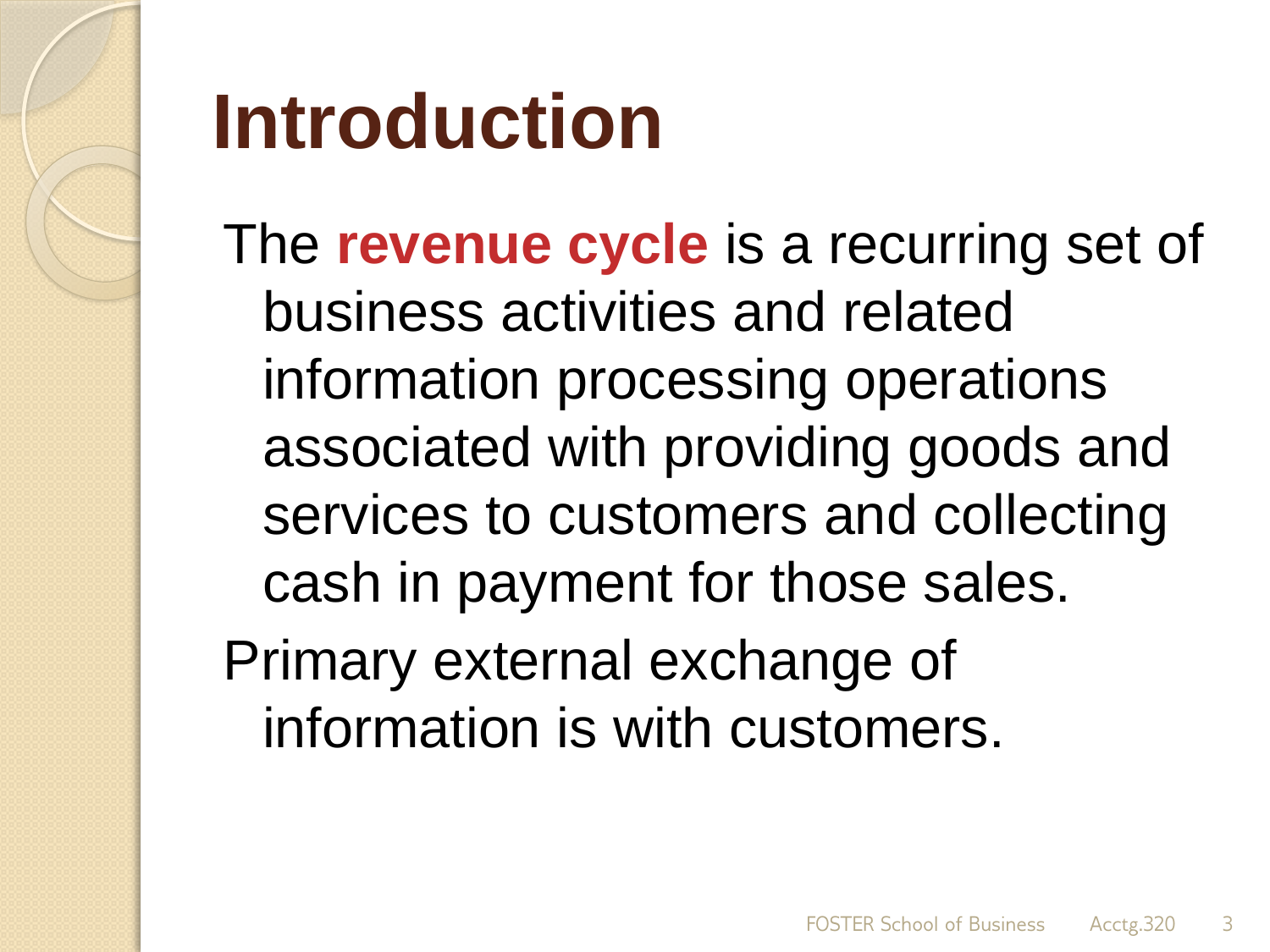

# Introduction
The revenue cycle is a recurring set of business activities and related information processing operations associated with providing goods and services to customers and collecting cash in payment for those sales.
Primary external exchange of information is with customers.
FOSTER School of Business       Acctg.320
3